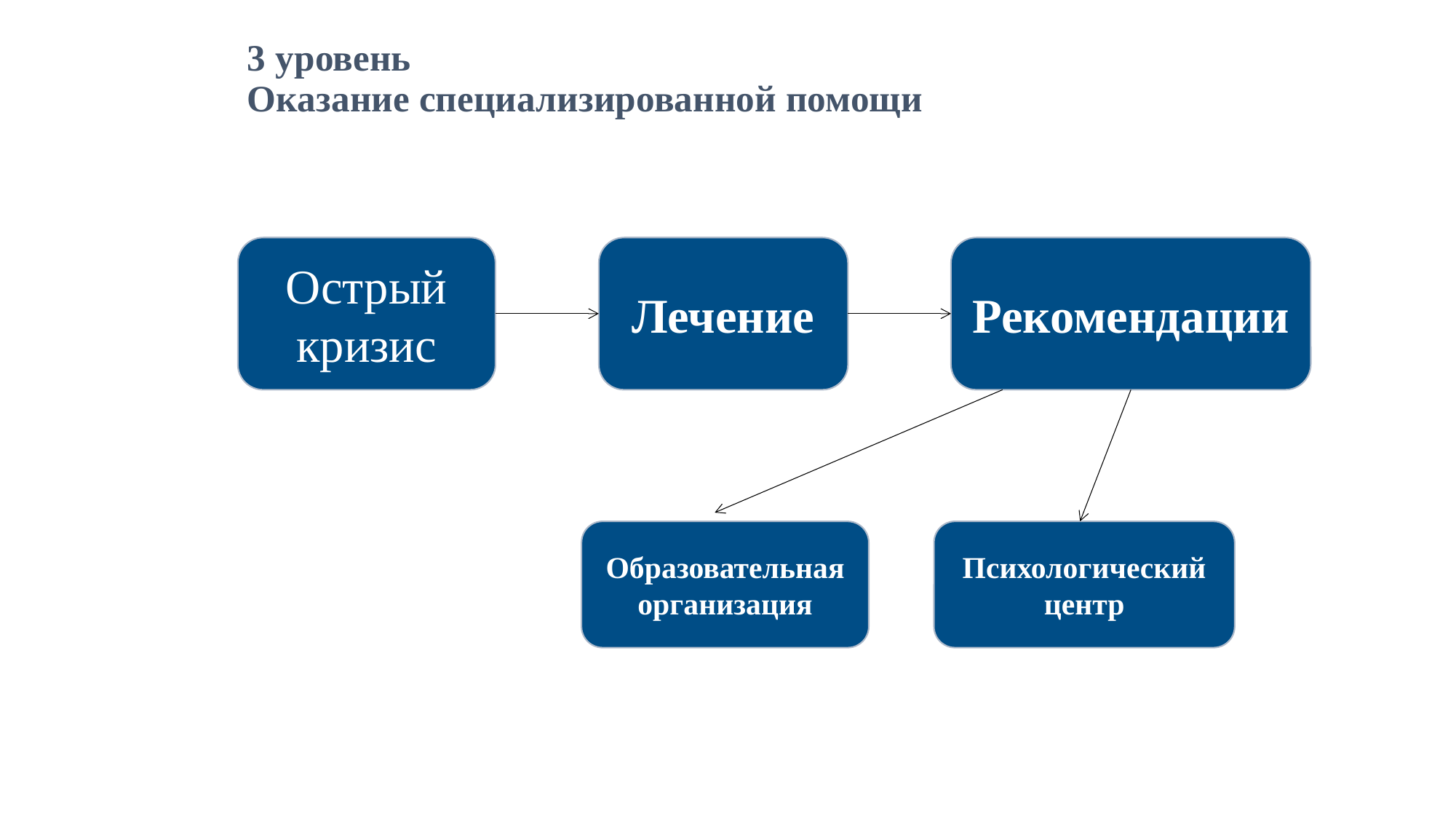

# 3 уровень Оказание специализированной помощи
Острый кризис
Лечение
Рекомендации
Образовательная организация
Психологический центр